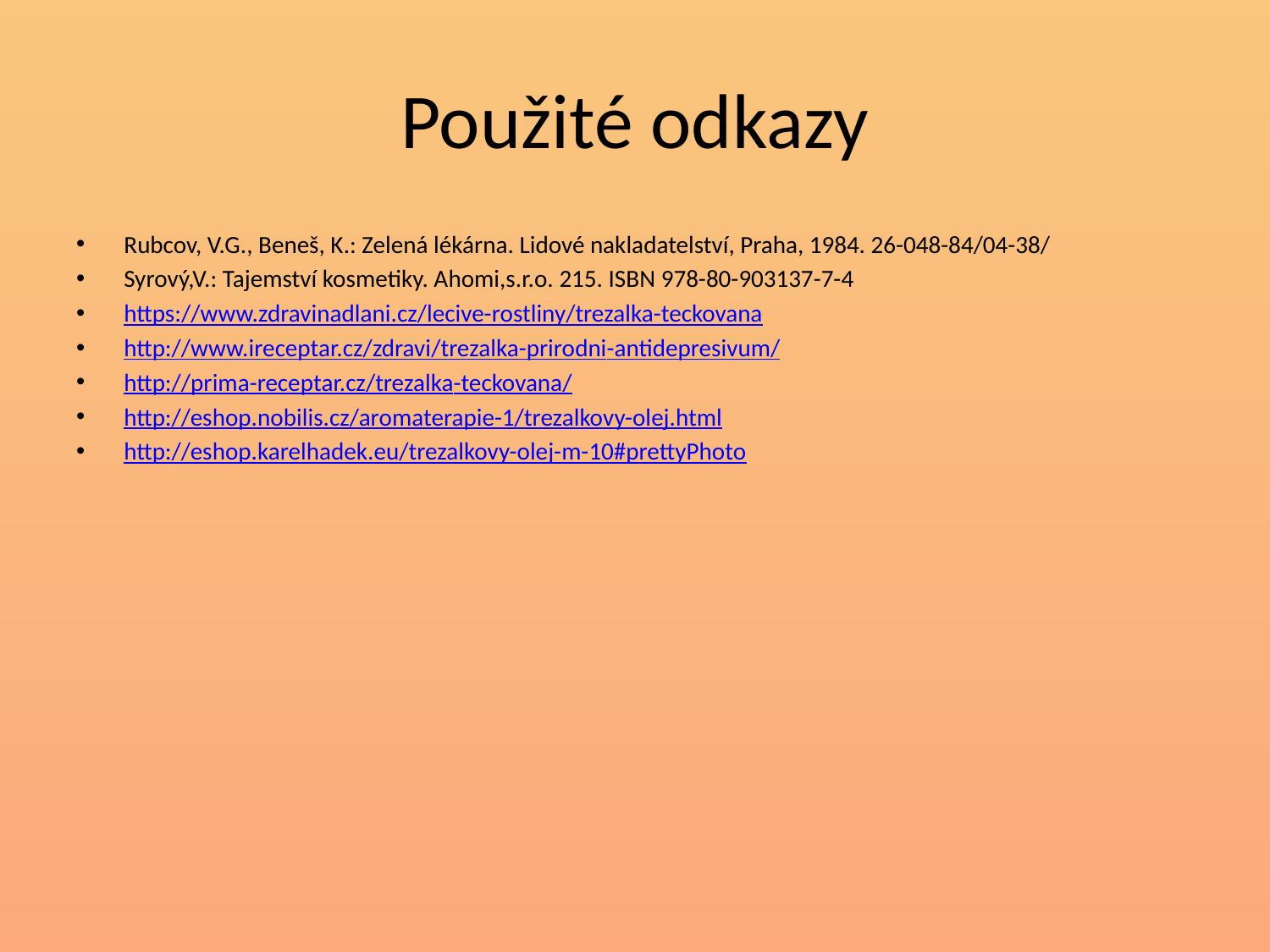

# Použité odkazy
Rubcov, V.G., Beneš, K.: Zelená lékárna. Lidové nakladatelství, Praha, 1984. 26-048-84/04-38/
Syrový,V.: Tajemství kosmetiky. Ahomi,s.r.o. 215. ISBN 978-80-903137-7-4
https://www.zdravinadlani.cz/lecive-rostliny/trezalka-teckovana
http://www.ireceptar.cz/zdravi/trezalka-prirodni-antidepresivum/
http://prima-receptar.cz/trezalka-teckovana/
http://eshop.nobilis.cz/aromaterapie-1/trezalkovy-olej.html
http://eshop.karelhadek.eu/trezalkovy-olej-m-10#prettyPhoto